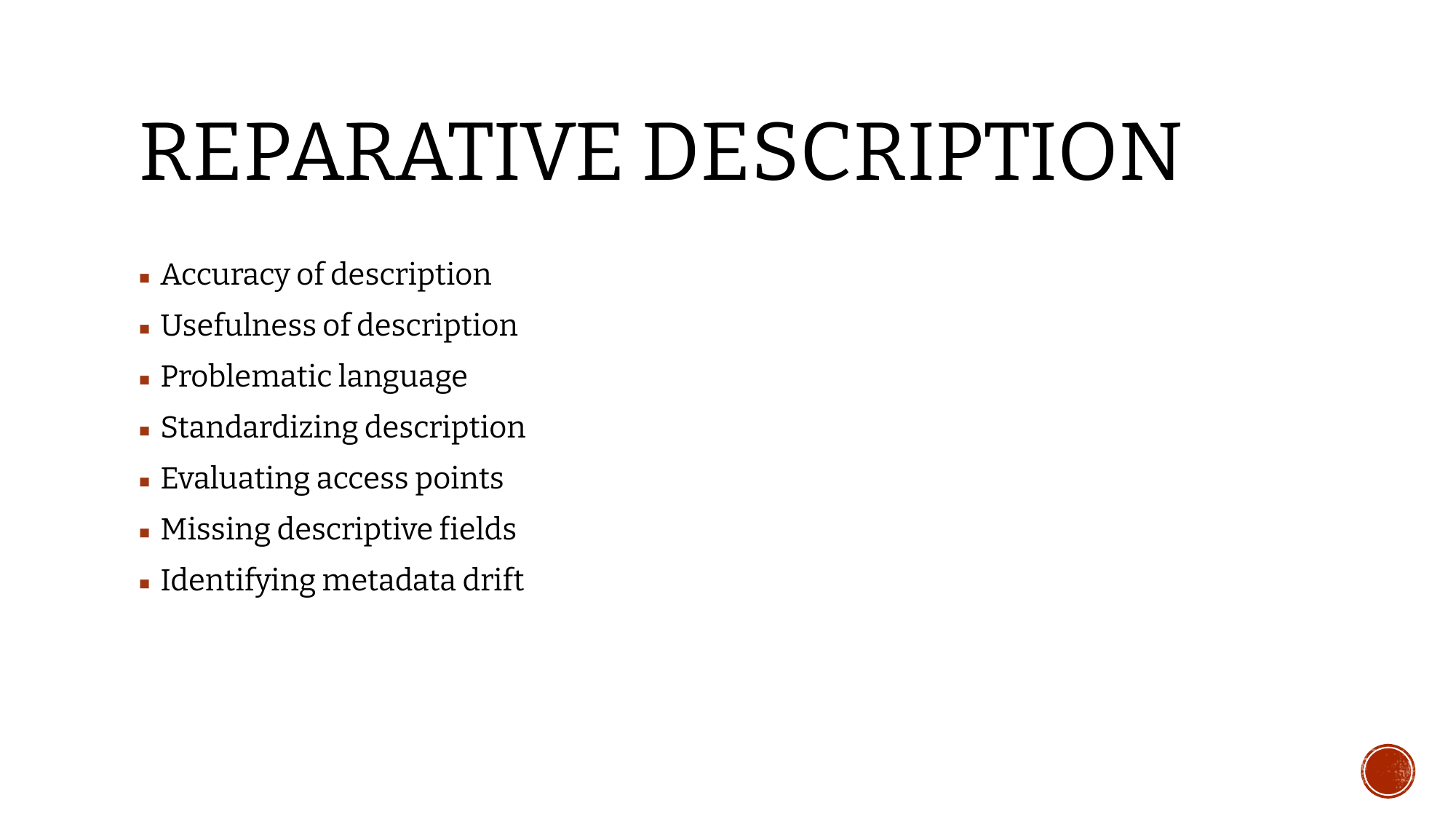

# REPARATIVE DESCRIPTION
Accuracy of description
Usefulness of description
Problematic language
Standardizing description
Evaluating access points
Missing descriptive fields
Identifying metadata drift